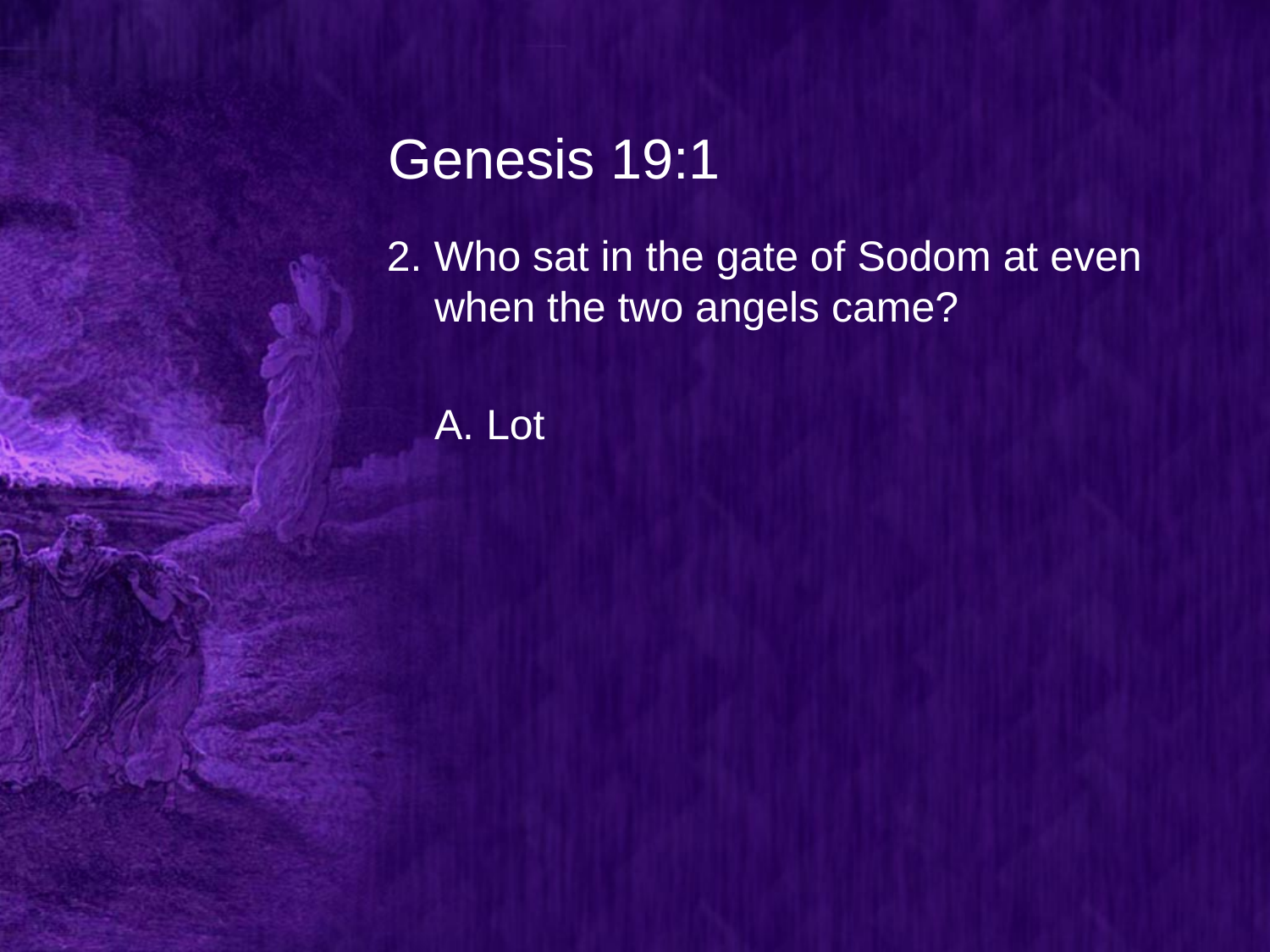

# Genesis 19:1
2. Who sat in the gate of Sodom at even when the two angels came?

	A. Lot